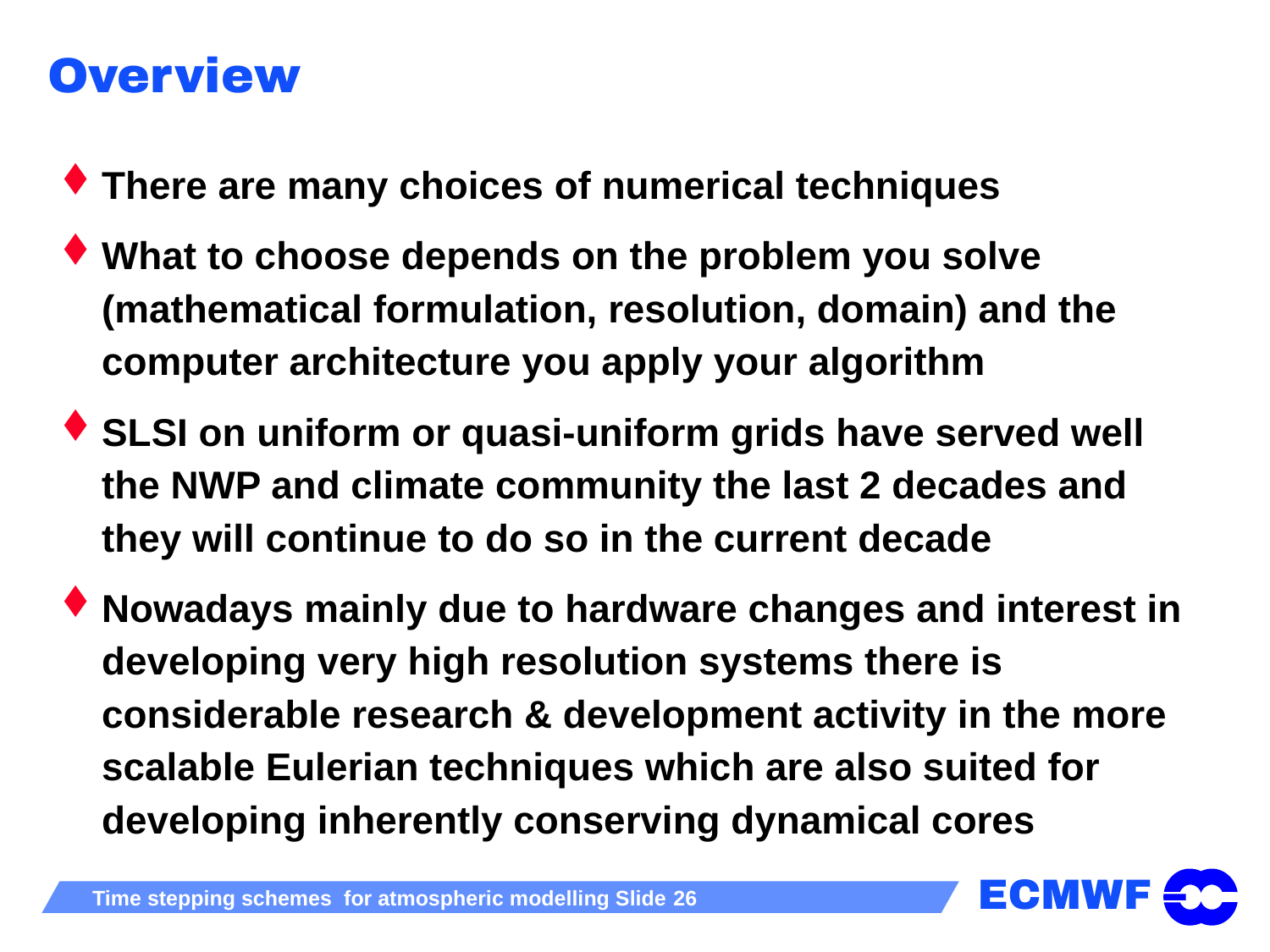

# Overview
There are many choices of numerical techniques
What to choose depends on the problem you solve (mathematical formulation, resolution, domain) and the computer architecture you apply your algorithm
SLSI on uniform or quasi-uniform grids have served well the NWP and climate community the last 2 decades and they will continue to do so in the current decade
Nowadays mainly due to hardware changes and interest in developing very high resolution systems there is considerable research & development activity in the more scalable Eulerian techniques which are also suited for developing inherently conserving dynamical cores